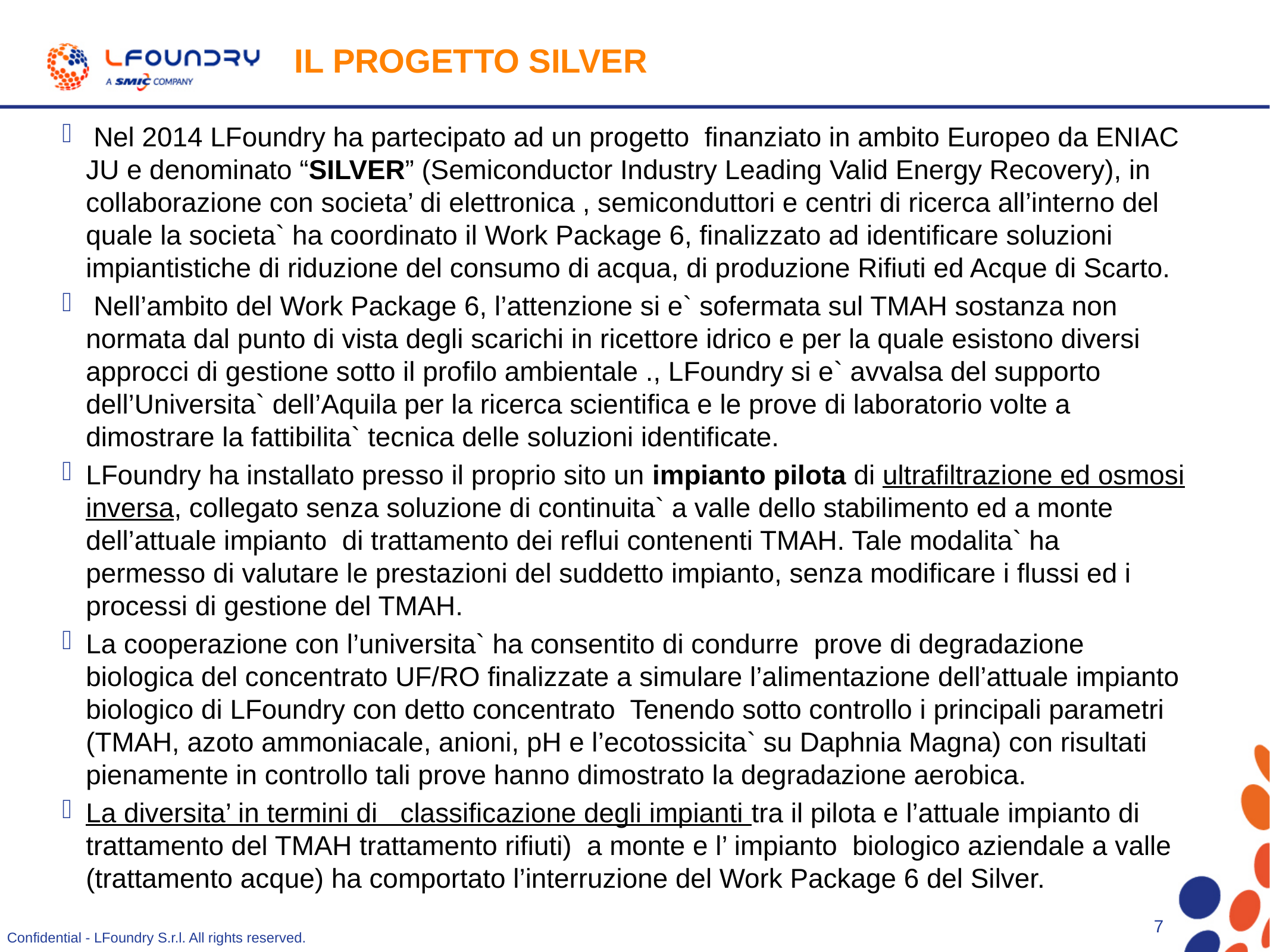

IL PROGETTO SILVER
 Nel 2014 LFoundry ha partecipato ad un progetto  finanziato in ambito Europeo da ENIAC JU e denominato “SILVER” (Semiconductor Industry Leading Valid Energy Recovery), in collaborazione con societa’ di elettronica , semiconduttori e centri di ricerca all’interno del quale la societa` ha coordinato il Work Package 6, finalizzato ad identificare soluzioni impiantistiche di riduzione del consumo di acqua, di produzione Rifiuti ed Acque di Scarto.
 Nell’ambito del Work Package 6, l’attenzione si e` sofermata sul TMAH sostanza non normata dal punto di vista degli scarichi in ricettore idrico e per la quale esistono diversi approcci di gestione sotto il profilo ambientale ., LFoundry si e` avvalsa del supporto dell’Universita` dell’Aquila per la ricerca scientifica e le prove di laboratorio volte a dimostrare la fattibilita` tecnica delle soluzioni identificate.
LFoundry ha installato presso il proprio sito un impianto pilota di ultrafiltrazione ed osmosi inversa, collegato senza soluzione di continuita` a valle dello stabilimento ed a monte dell’attuale impianto  di trattamento dei reflui contenenti TMAH. Tale modalita` ha permesso di valutare le prestazioni del suddetto impianto, senza modificare i flussi ed i processi di gestione del TMAH.
La cooperazione con l’universita` ha consentito di condurre  prove di degradazione biologica del concentrato UF/RO finalizzate a simulare l’alimentazione dell’attuale impianto biologico di LFoundry con detto concentrato  Tenendo sotto controllo i principali parametri (TMAH, azoto ammoniacale, anioni, pH e l’ecotossicita` su Daphnia Magna) con risultati pienamente in controllo tali prove hanno dimostrato la degradazione aerobica.
La diversita’ in termini di   classificazione degli impianti tra il pilota e l’attuale impianto di trattamento del TMAH trattamento rifiuti)  a monte e l’ impianto  biologico aziendale a valle (trattamento acque) ha comportato l’interruzione del Work Package 6 del Silver.